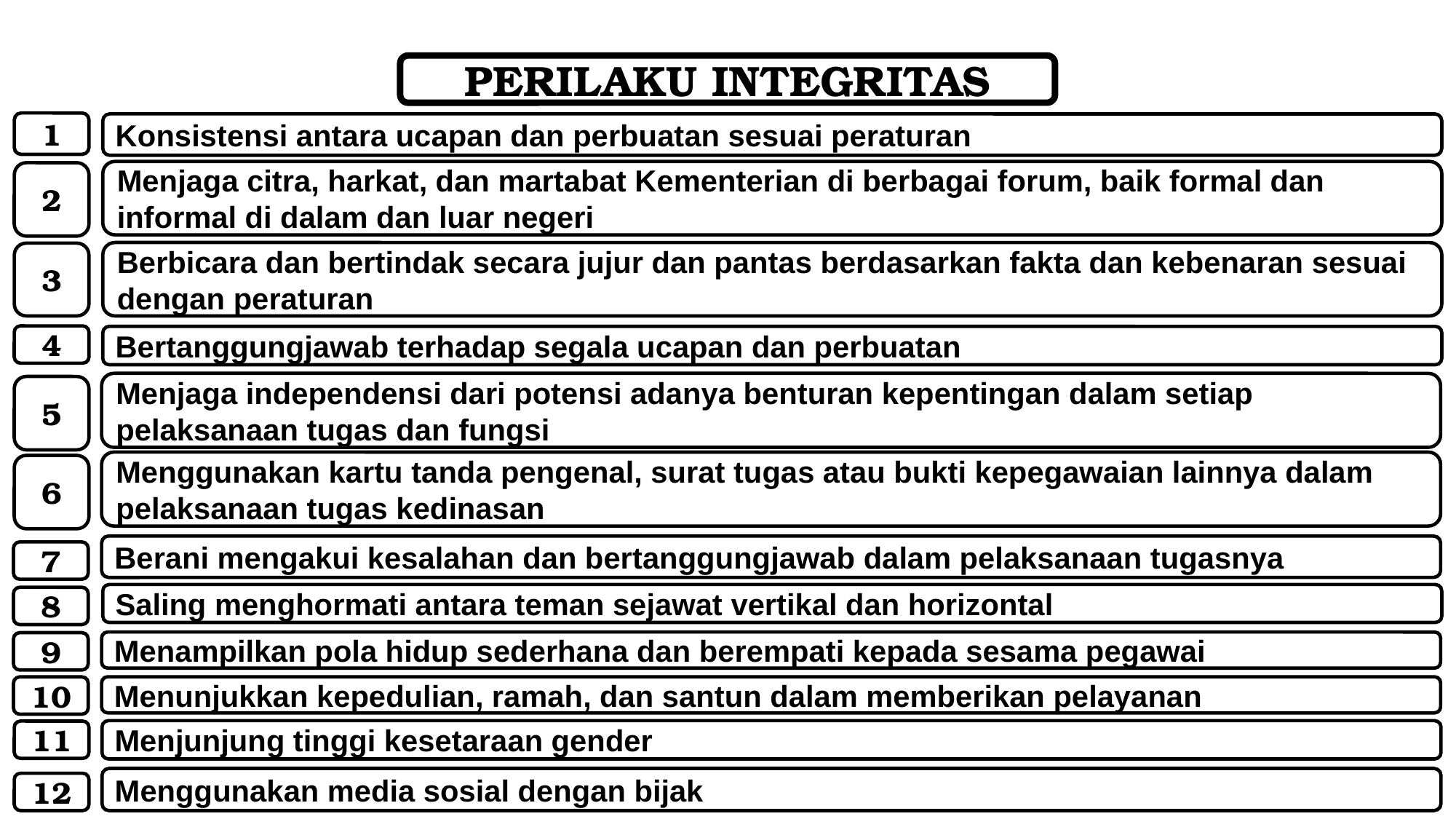

PERILAKU INTEGRITAS
1
Konsistensi antara ucapan dan perbuatan sesuai peraturan
Menjaga citra, harkat, dan martabat Kementerian di berbagai forum, baik formal dan informal di dalam dan luar negeri
2
Berbicara dan bertindak secara jujur dan pantas berdasarkan fakta dan kebenaran sesuai dengan peraturan
3
4
Bertanggungjawab terhadap segala ucapan dan perbuatan
Menjaga independensi dari potensi adanya benturan kepentingan dalam setiap pelaksanaan tugas dan fungsi
5
Menggunakan kartu tanda pengenal, surat tugas atau bukti kepegawaian lainnya dalam pelaksanaan tugas kedinasan
6
Berani mengakui kesalahan dan bertanggungjawab dalam pelaksanaan tugasnya
7
Saling menghormati antara teman sejawat vertikal dan horizontal
8
Menampilkan pola hidup sederhana dan berempati kepada sesama pegawai
9
Menunjukkan kepedulian, ramah, dan santun dalam memberikan pelayanan
10
Menjunjung tinggi kesetaraan gender
11
Menggunakan media sosial dengan bijak
12